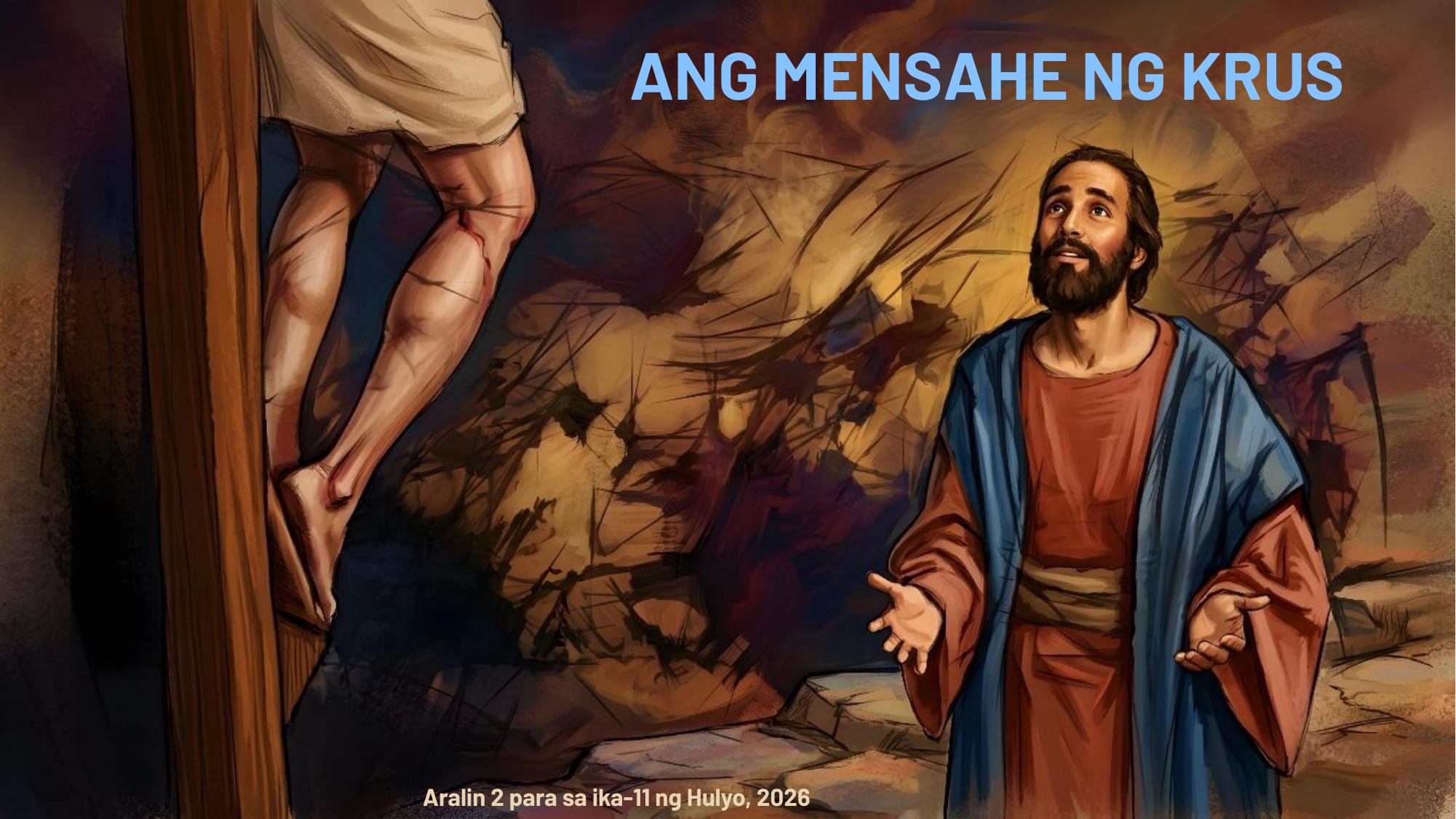

ANG MENSAHE NG KRUS
Aralin 2 para sa ika-11 ng Hulyo, 2026